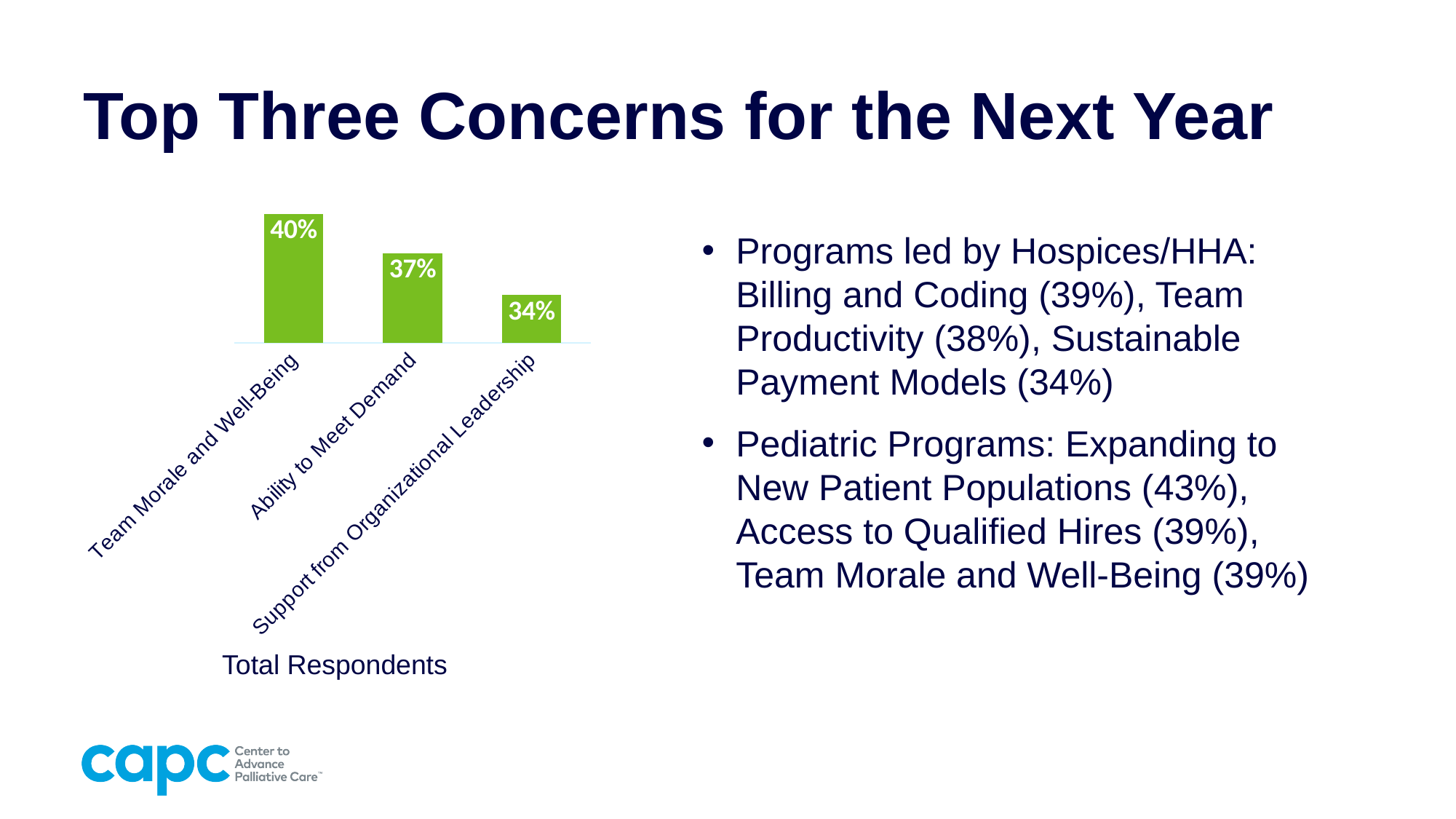

# Top Three Concerns for the Next Year

### Chart

| Category | Series 1 |
|---|---|
| Team Morale and Well-Being | 0.399 |
| Ability to Meet Demand | 0.372 |
| Support from Organizational Leadership | 0.343 |
Programs led by Hospices/HHA: Billing and Coding (39%), Team Productivity (38%), Sustainable Payment Models (34%)
Pediatric Programs: Expanding to New Patient Populations (43%), Access to Qualified Hires (39%), Team Morale and Well-Being (39%)
Total Respondents